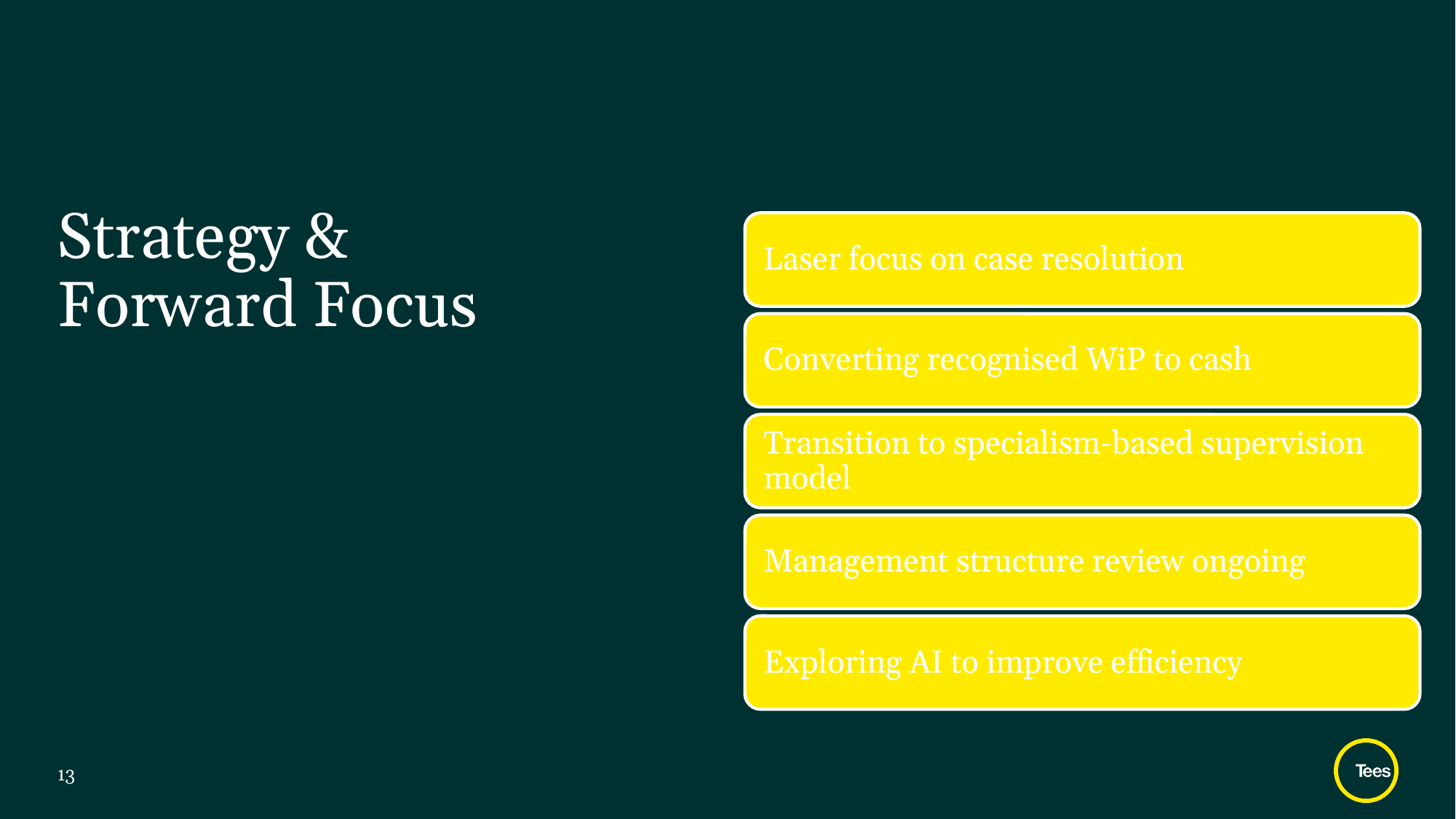

# Strategy & Forward Focus
Laser focus on case resolution
Converting recognised WiP to cash
Transition to specialism-based supervision model
Management structure review ongoing
Exploring AI to improve efficiency
13